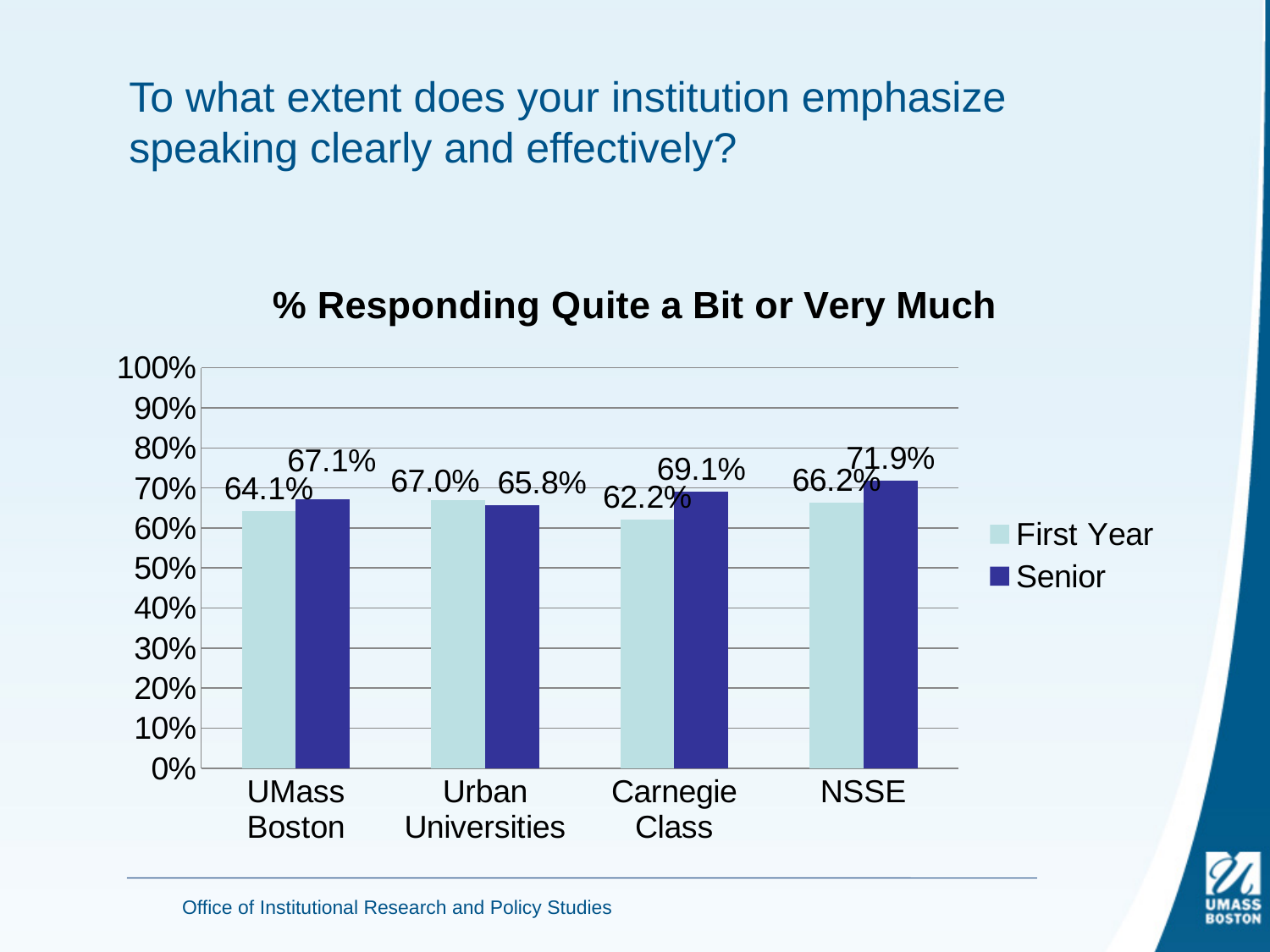

# To what extent does your institution emphasize speaking clearly and effectively?

### Chart: % Responding Quite a Bit or Very Much

| Category | First Year | Senior |
|---|---|---|
| UMass Boston | 0.6412230377828919 | 0.6709178682066468 |
| Urban Universities | 0.6695814212251507 | 0.6576314155641445 |
| Carnegie Class | 0.621754178602541 | 0.6911131311440832 |
| NSSE | 0.6623952978443108 | 0.7187428619351356 |
Office of Institutional Research and Policy Studies